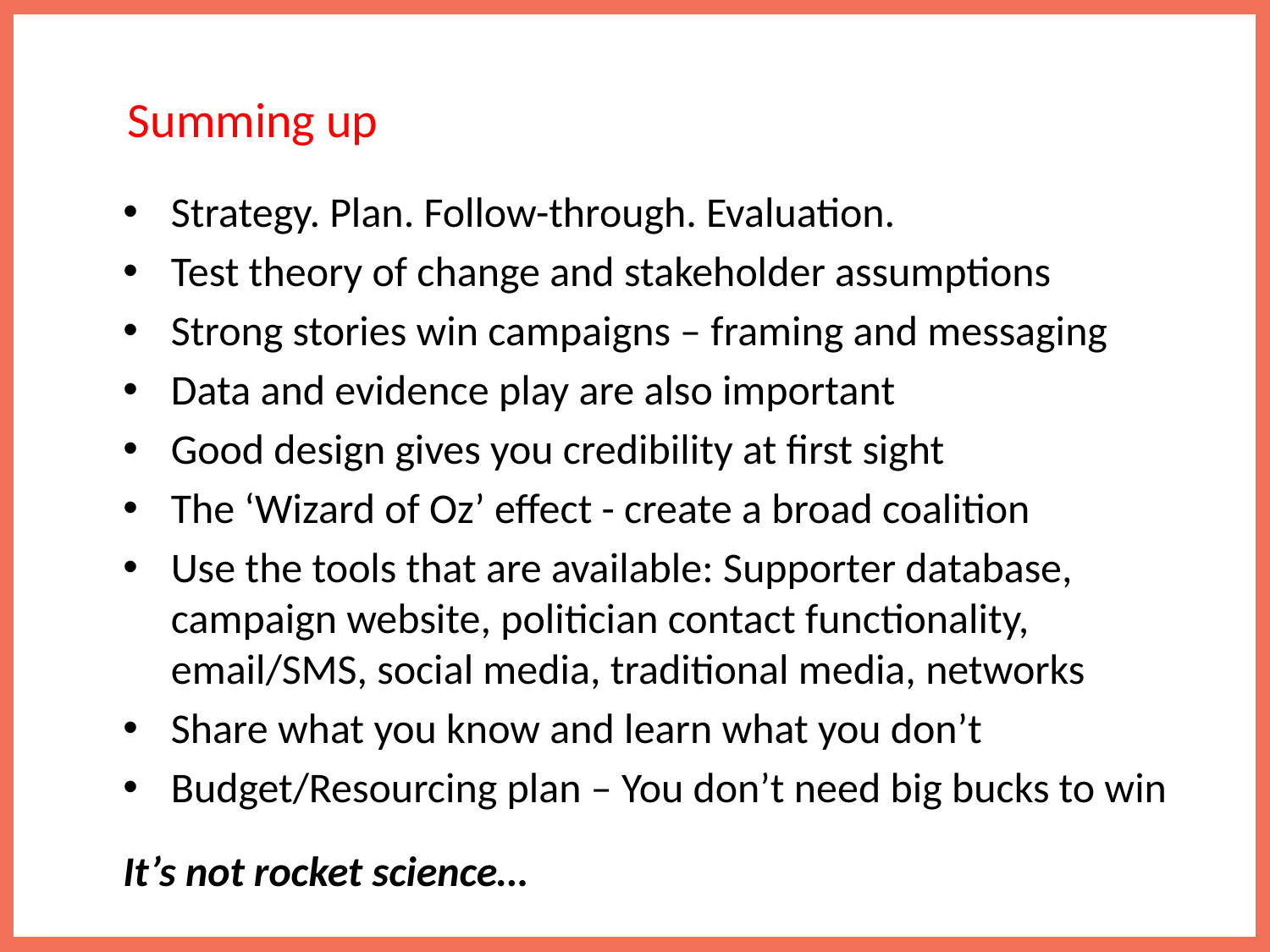

# Summing up
Strategy. Plan. Follow-through. Evaluation.
Test theory of change and stakeholder assumptions
Strong stories win campaigns – framing and messaging
Data and evidence play are also important
Good design gives you credibility at first sight
The ‘Wizard of Oz’ effect - create a broad coalition
Use the tools that are available: Supporter database, campaign website, politician contact functionality, email/SMS, social media, traditional media, networks
Share what you know and learn what you don’t
Budget/Resourcing plan – You don’t need big bucks to win

It’s not rocket science…